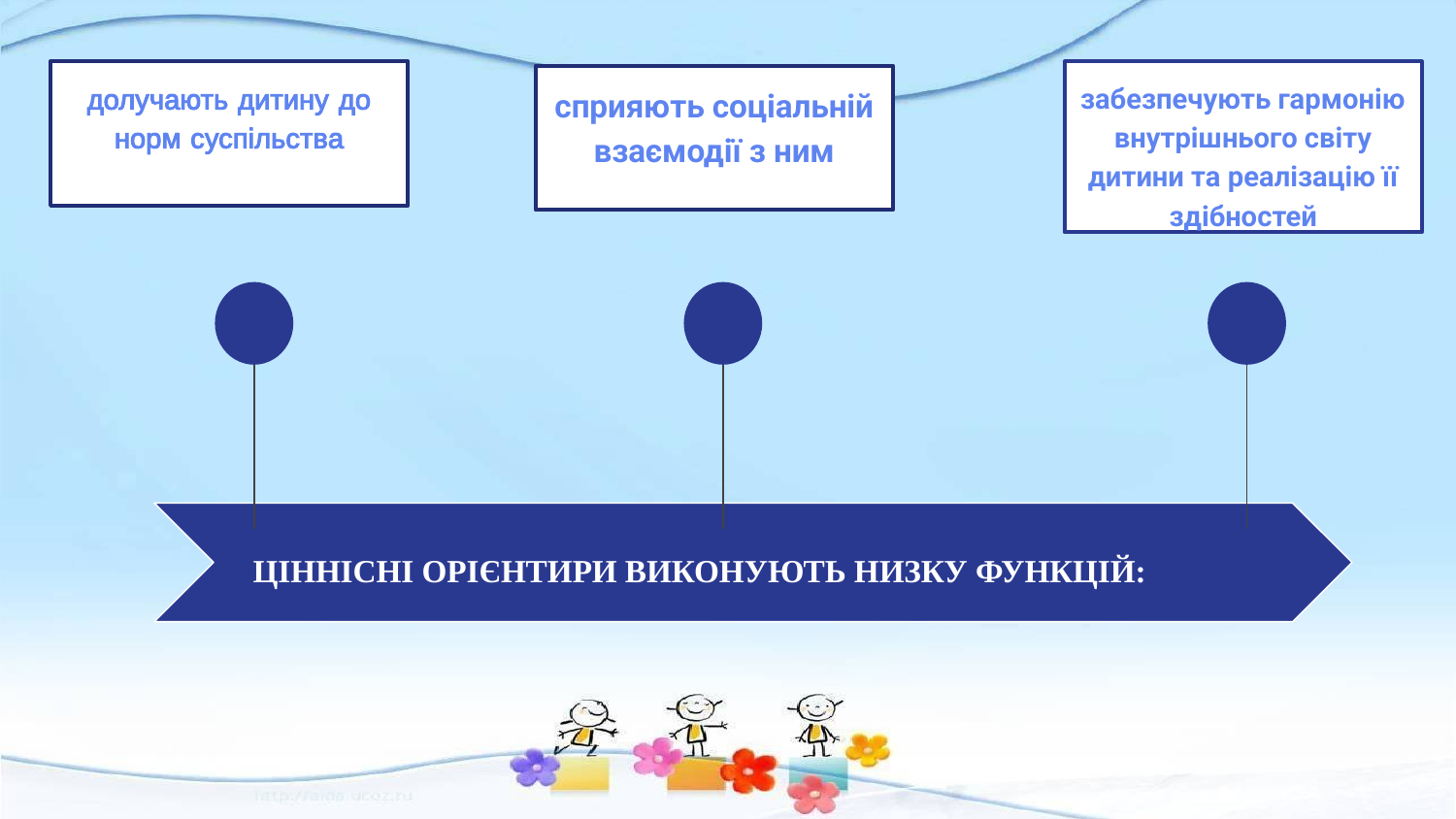

забезпечують гармонію внутрішнього світу дитини та реалізацію її здібностей
долучають дитину до норм суспільства
сприяють соціальній взаємодії з ним

Ціннісні орієнтири виконують Низку функцій: